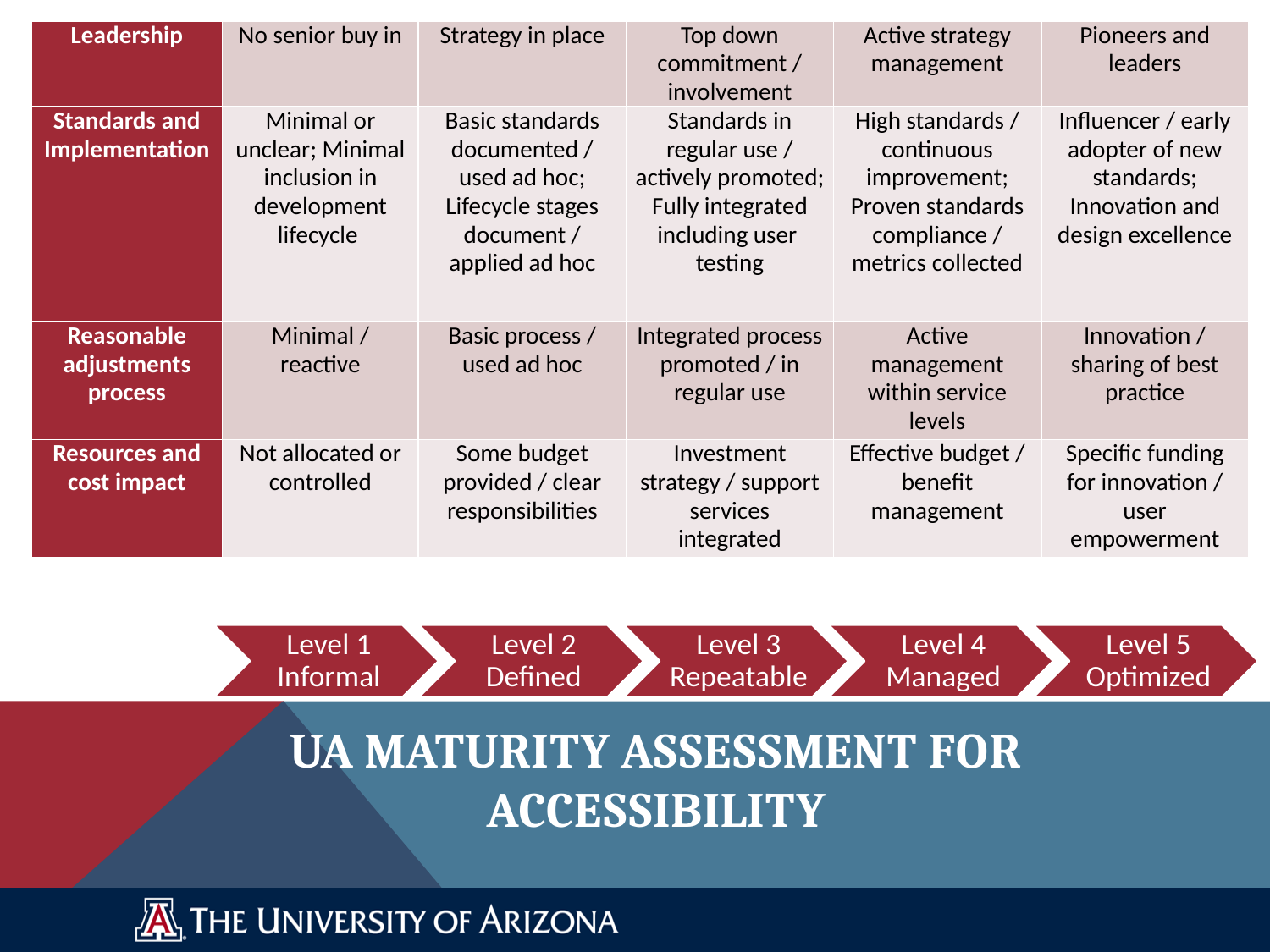

| Leadership | No senior buy in | Strategy in place | Top down commitment / involvement | Active strategy management | Pioneers and leaders |
| --- | --- | --- | --- | --- | --- |
| Standards and Implementation | Minimal or unclear; Minimal inclusion in development lifecycle | Basic standards documented / used ad hoc; Lifecycle stages document / applied ad hoc | Standards in regular use / actively promoted; Fully integrated including user testing | High standards / continuous improvement; Proven standards compliance / metrics collected | Influencer / early adopter of new standards; Innovation and design excellence |
| Reasonable adjustments process | Minimal / reactive | Basic process / used ad hoc | Integrated process promoted / in regular use | Active management within service levels | Innovation / sharing of best practice |
| Resources and cost impact | Not allocated or controlled | Some budget provided / clear responsibilities | Investment strategy / support services integrated | Effective budget / benefit management | Specific funding for innovation / user empowerment |
Level 1: Informal
Level 2: Defined
Level 3: Repeatable
Level 4: Managed
Level 5: Optimized
Leadership
No senior buy in
Strategy in place
Top down commitment / involvement
Active strategy management
Pioneers and leaders
Standards and Implementation
Minimal or unclear; Minimal inclusion in development lifecycle
Basic standards documented / used ad hoc; Lifecycle stages document / applied ad hoc
Standards in regular use / actively promoted; Fully integrated including user  testing
High standards / continuous improvement; Proven standards compliance / metrics collected
Influencer / early adopter of new standards; Innovation and design excellence
Reasonable adjustments process
Minimal / reactive
Basic process / used ad hoc
Integrated process promoted / in regular use
Active management within service levels
Innovation / sharing of best practice
Resources and cost impact
Not allocated or controlled
Some budget provided / clear responsibilities
Investment strategy / support services integrated
Effective budget / benefit management
Specific funding for innovation / user empowerment
Level 1 Informal
Level 2 Defined
Level 3 Repeatable
Level 4 Managed
Level 5 Optimized
# UA Maturity Assessment for accessibility